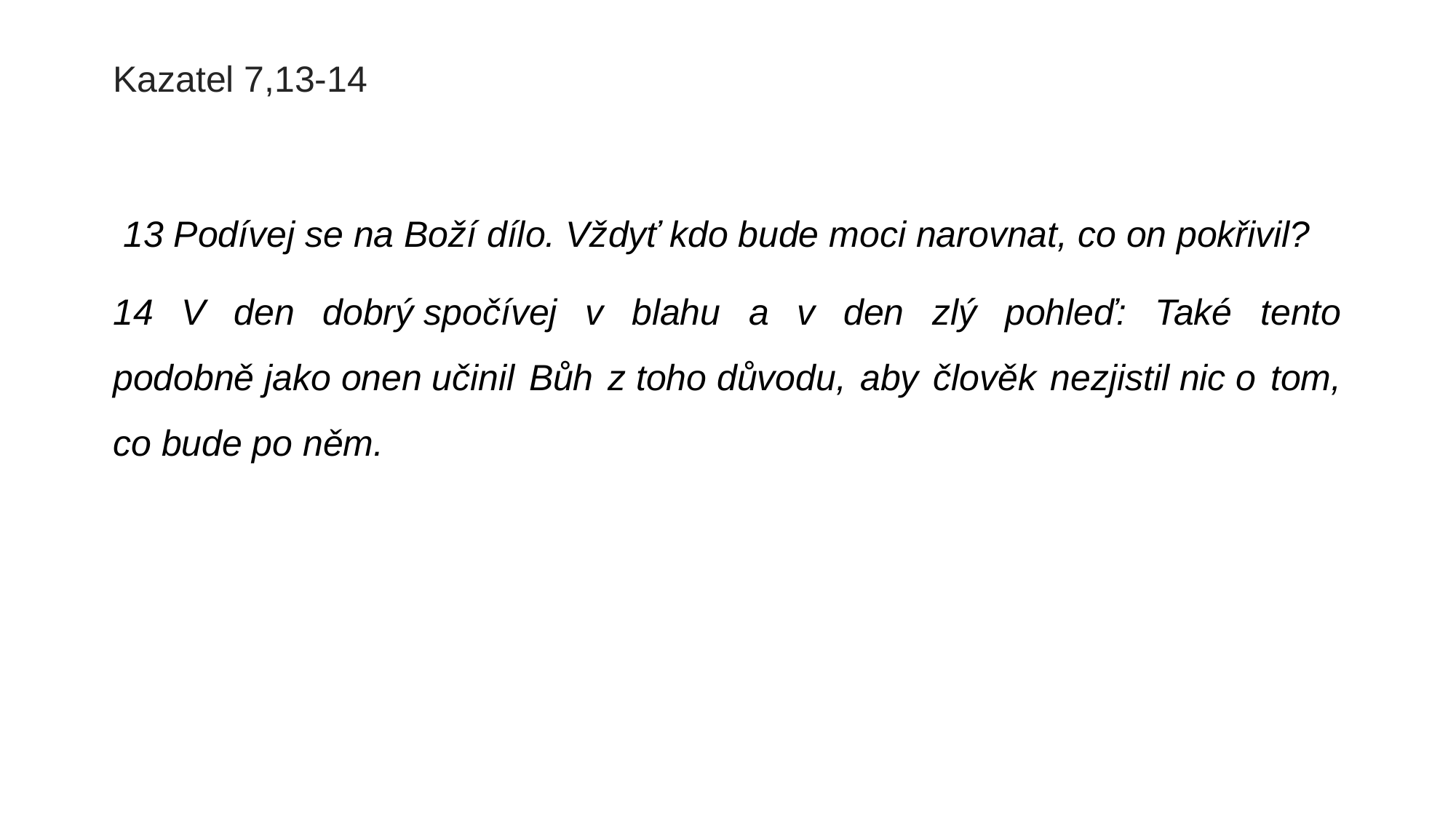

Kazatel 7,13-14

 13 Podívej se na Boží dílo. Vždyť kdo bude moci narovnat, co on pokřivil?
14 V den dobrý spočívej v blahu a v den zlý pohleď: Také tento podobně jako onen učinil Bůh z toho důvodu, aby člověk nezjistil nic o tom, co bude po něm.